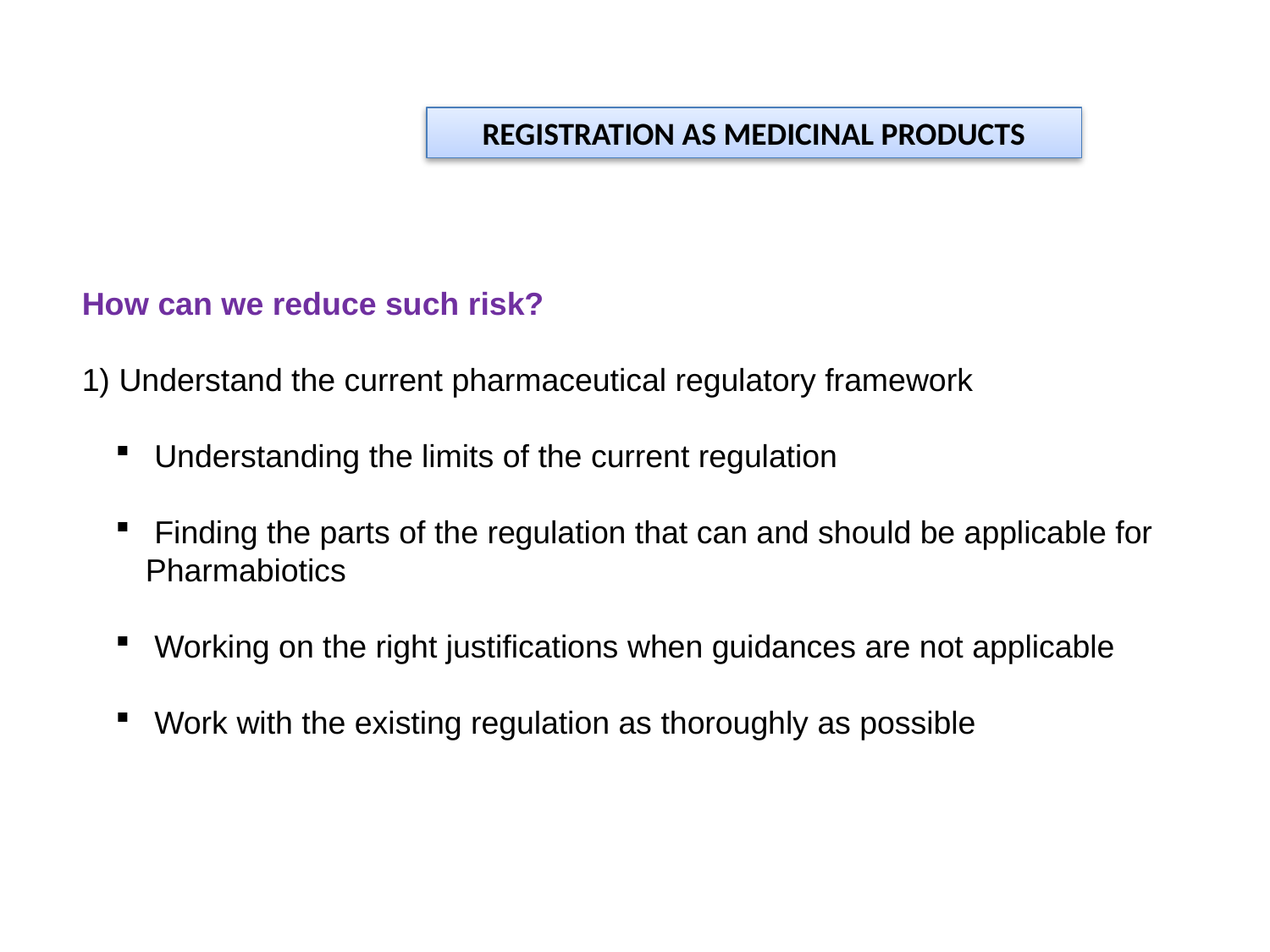

REGISTRATION AS MEDICINAL PRODUCTS
How can we reduce such risk?

1) Understand the current pharmaceutical regulatory framework

 Understanding the limits of the current regulation

 Finding the parts of the regulation that can and should be applicable for Pharmabiotics

 Working on the right justifications when guidances are not applicable

 Work with the existing regulation as thoroughly as possible